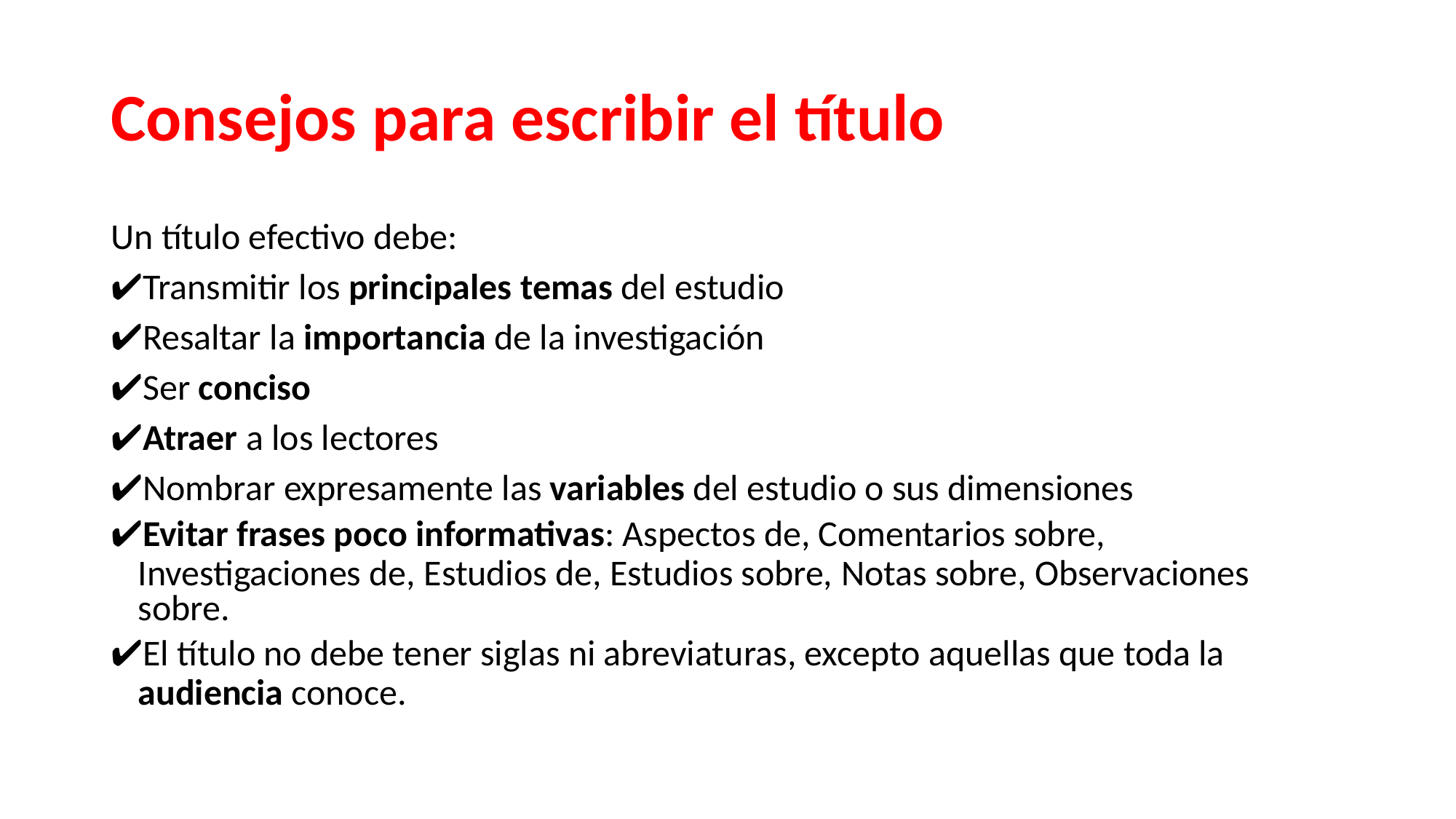

# Consejos para escribir el título
Un título efectivo debe:
✔Transmitir los principales temas del estudio
✔Resaltar la importancia de la investigación
✔Ser conciso
✔Atraer a los lectores
✔Nombrar expresamente las variables del estudio o sus dimensiones
✔Evitar frases poco informativas: Aspectos de, Comentarios sobre,
Investigaciones de, Estudios de, Estudios sobre, Notas sobre, Observaciones  sobre.
✔El título no debe tener siglas ni abreviaturas, excepto aquellas que toda la
audiencia conoce.